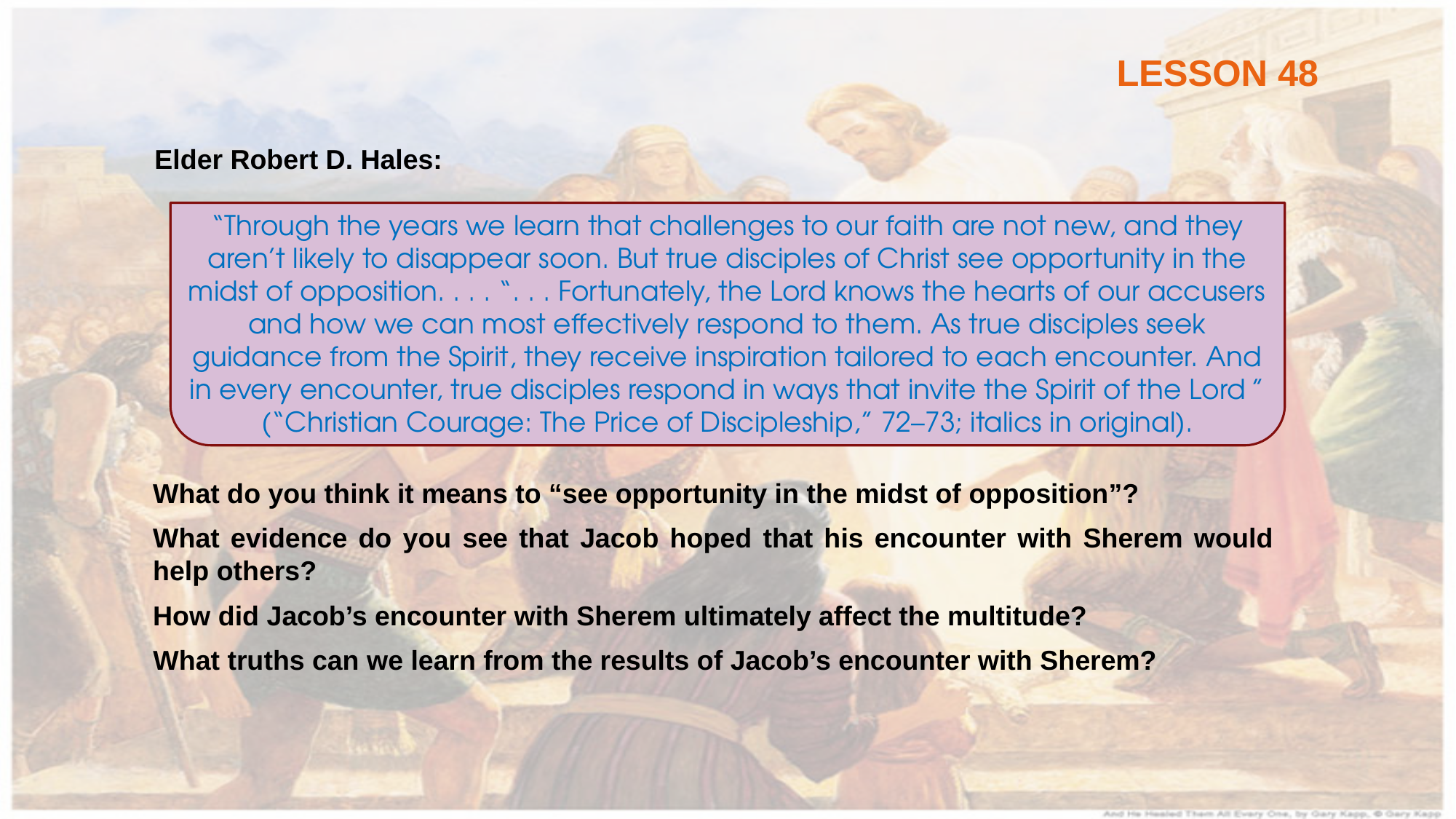

LESSON 48

Elder Robert D. Hales:

“Through the years we learn that challenges to our faith are not new, and they aren’t likely to disappear soon. But true disciples of Christ see opportunity in the midst of opposition. . . . “. . . Fortunately, the Lord knows the hearts of our accusers and how we can most effectively respond to them. As true disciples seek guidance from the Spirit, they receive inspiration tailored to each encounter. And in every encounter, true disciples respond in ways that invite the Spirit of the Lord ” (“Christian Courage: The Price of Discipleship,” 72–73; italics in original).
What do you think it means to “see opportunity in the midst of opposition”?
What evidence do you see that Jacob hoped that his encounter with Sherem would help others?
How did Jacob’s encounter with Sherem ultimately affect the multitude?
What truths can we learn from the results of Jacob’s encounter with Sherem?